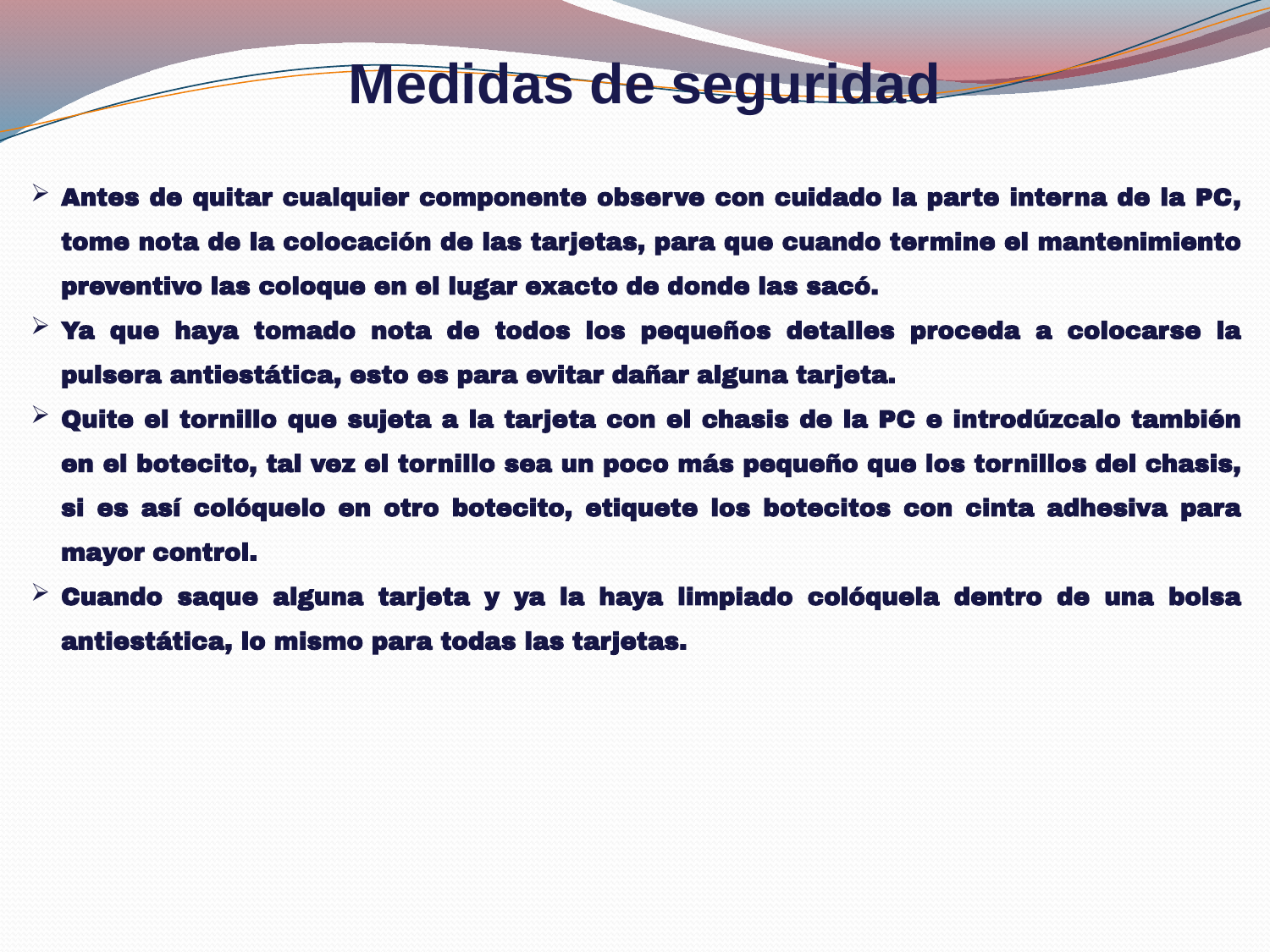

Medidas de seguridad
Antes de quitar cualquier componente observe con cuidado la parte interna de la PC, tome nota de la colocación de las tarjetas, para que cuando termine el mantenimiento preventivo las coloque en el lugar exacto de donde las sacó.
Ya que haya tomado nota de todos los pequeños detalles proceda a colocarse la pulsera antiestática, esto es para evitar dañar alguna tarjeta.
Quite el tornillo que sujeta a la tarjeta con el chasis de la PC e introdúzcalo también en el botecito, tal vez el tornillo sea un poco más pequeño que los tornillos del chasis, si es así colóquelo en otro botecito, etiquete los botecitos con cinta adhesiva para mayor control.
Cuando saque alguna tarjeta y ya la haya limpiado colóquela dentro de una bolsa antiestática, lo mismo para todas las tarjetas.